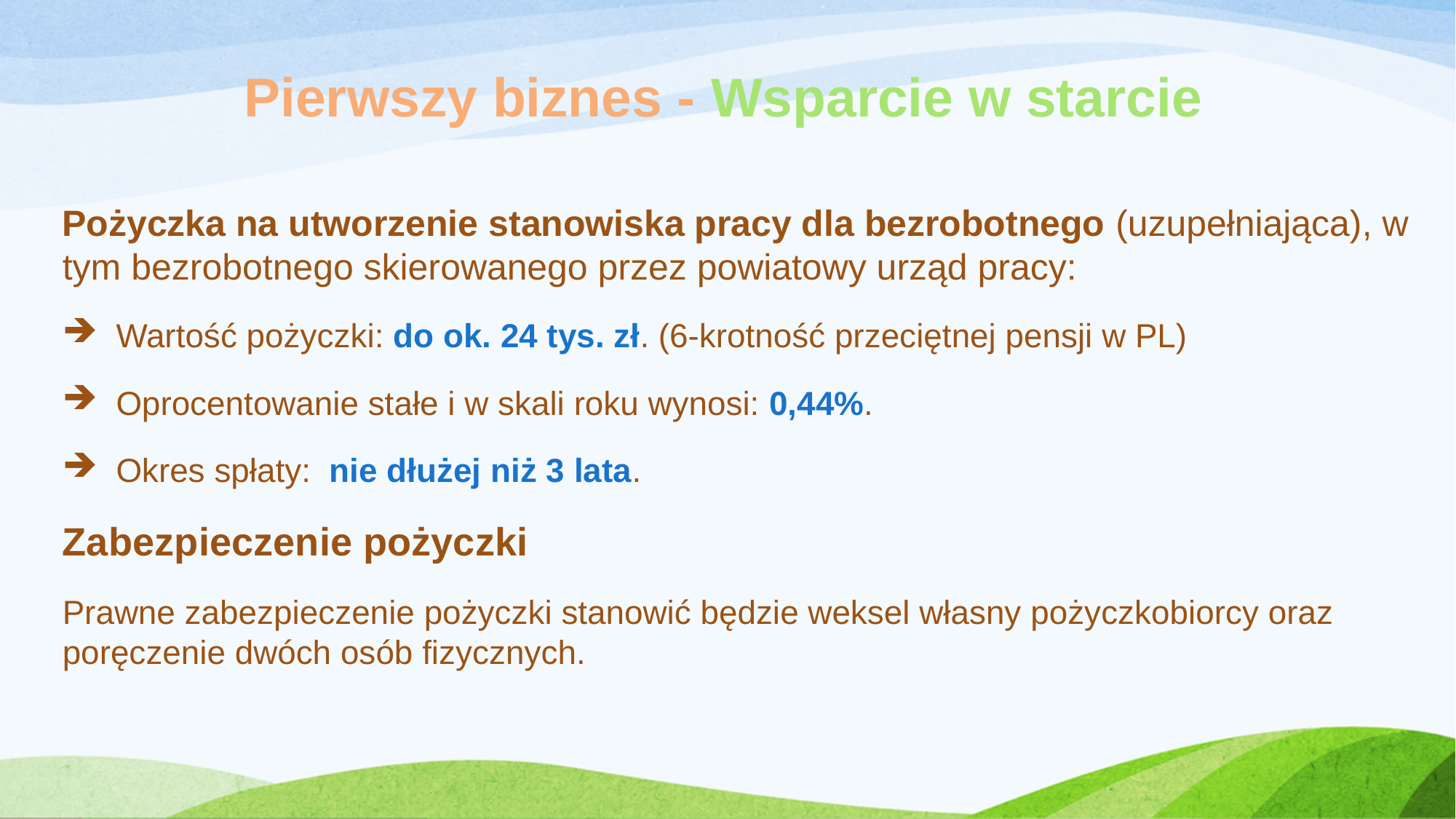

# Pierwszy biznes - Wsparcie w starcie
Pożyczka na utworzenie stanowiska pracy dla bezrobotnego (uzupełniająca), w tym bezrobotnego skierowanego przez powiatowy urząd pracy:
Wartość pożyczki: do ok. 24 tys. zł. (6-krotność przeciętnej pensji w PL)
Oprocentowanie stałe i w skali roku wynosi: 0,44%.
Okres spłaty:  nie dłużej niż 3 lata.
Zabezpieczenie pożyczki
Prawne zabezpieczenie pożyczki stanowić będzie weksel własny pożyczkobiorcy oraz poręczenie dwóch osób fizycznych.